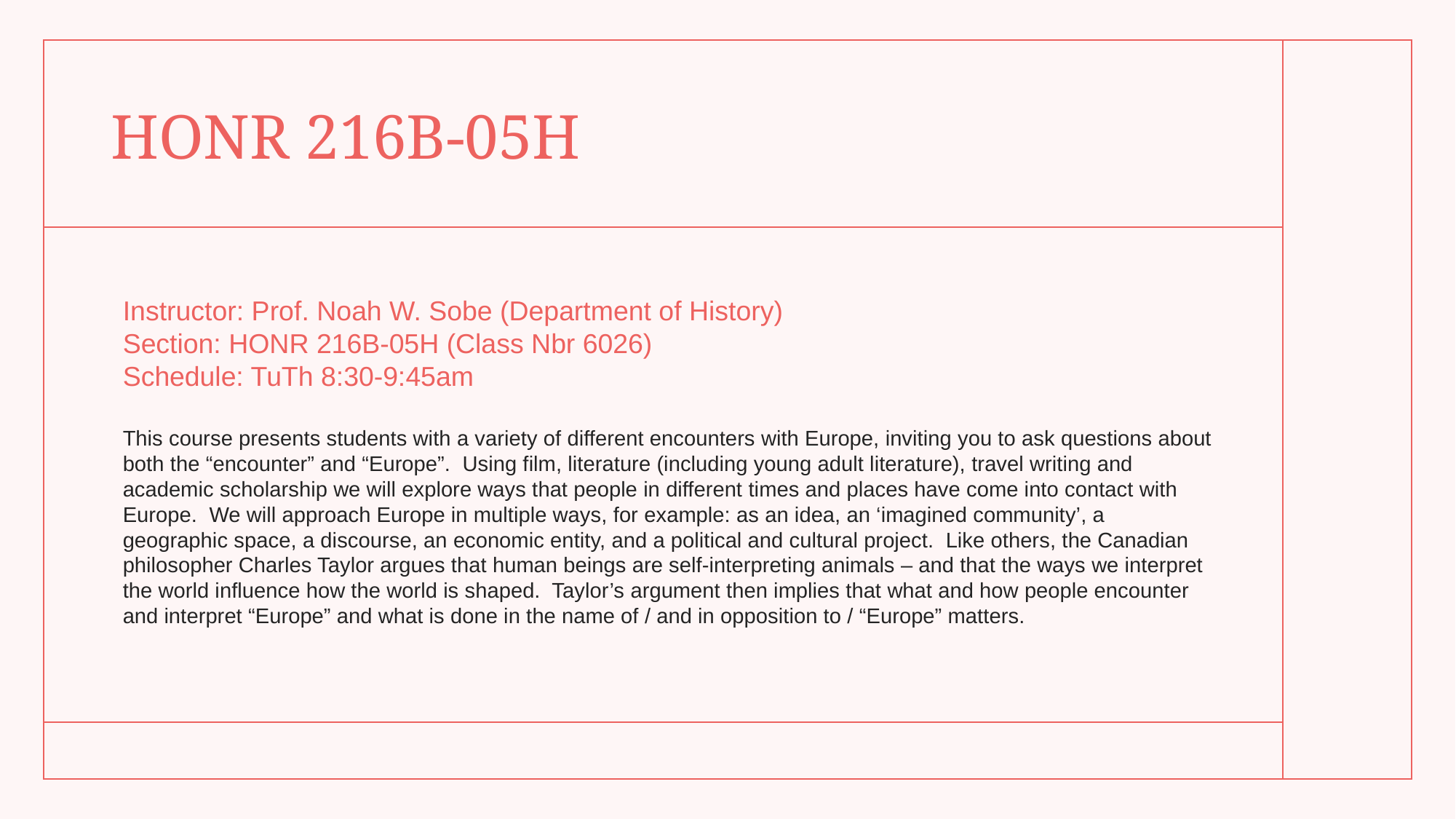

# HONR 216B-05H
Instructor: Prof. Noah W. Sobe (Department of History)
Section: HONR 216B-05H (Class Nbr 6026)
Schedule: TuTh 8:30-9:45am
This course presents students with a variety of different encounters with Europe, inviting you to ask questions about both the “encounter” and “Europe”.  Using film, literature (including young adult literature), travel writing and academic scholarship we will explore ways that people in different times and places have come into contact with Europe.  We will approach Europe in multiple ways, for example: as an idea, an ‘imagined community’, a geographic space, a discourse, an economic entity, and a political and cultural project.  Like others, the Canadian philosopher Charles Taylor argues that human beings are self-interpreting animals – and that the ways we interpret the world influence how the world is shaped.  Taylor’s argument then implies that what and how people encounter and interpret “Europe” and what is done in the name of / and in opposition to / “Europe” matters.